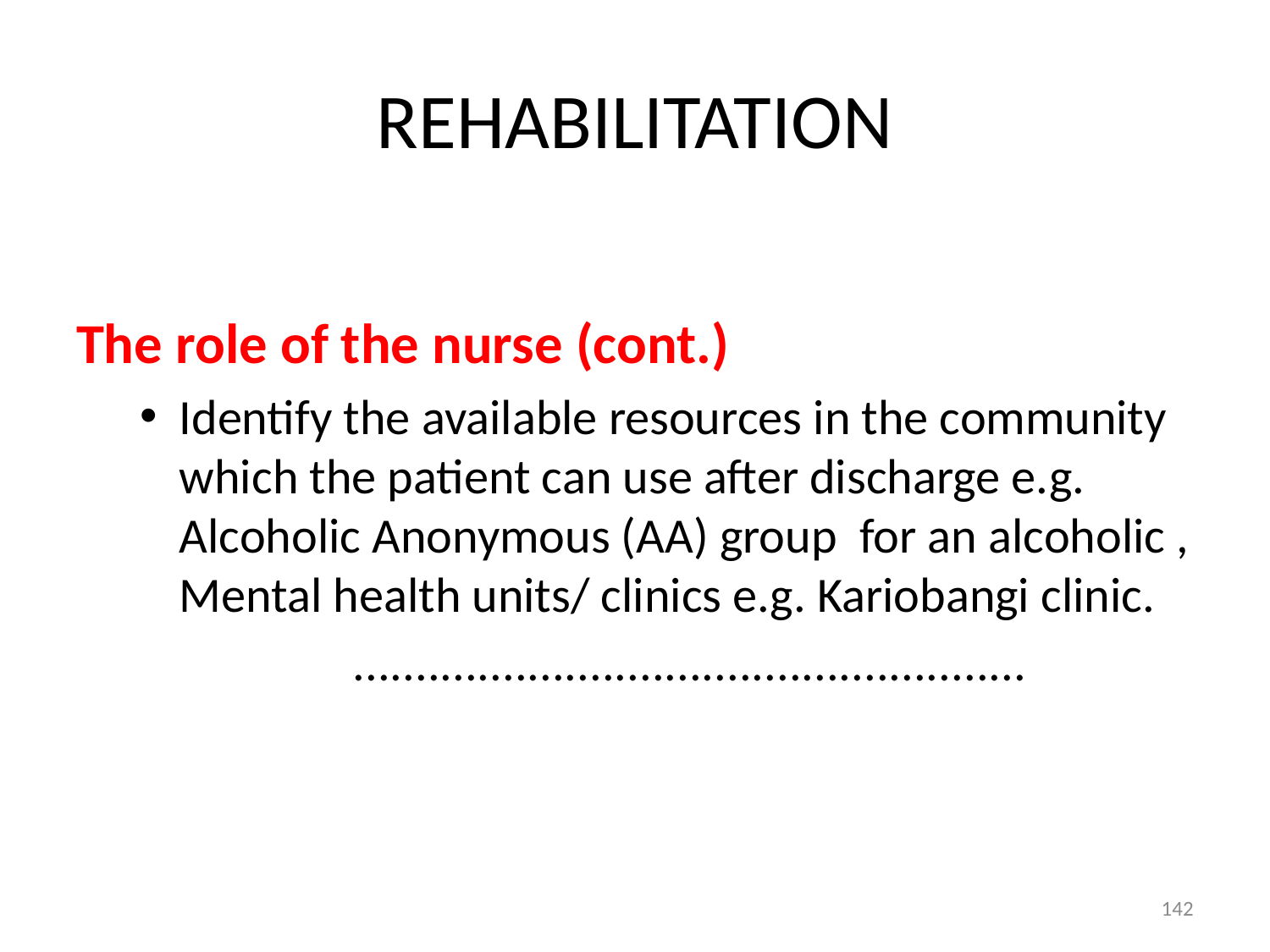

# REHABILITATION

The role of the nurse (cont.)
Identify the available resources in the community which the patient can use after discharge e.g. Alcoholic Anonymous (AA) group  for an alcoholic , Mental health units/ clinics e.g. Kariobangi clinic.
                   ......................................................
142